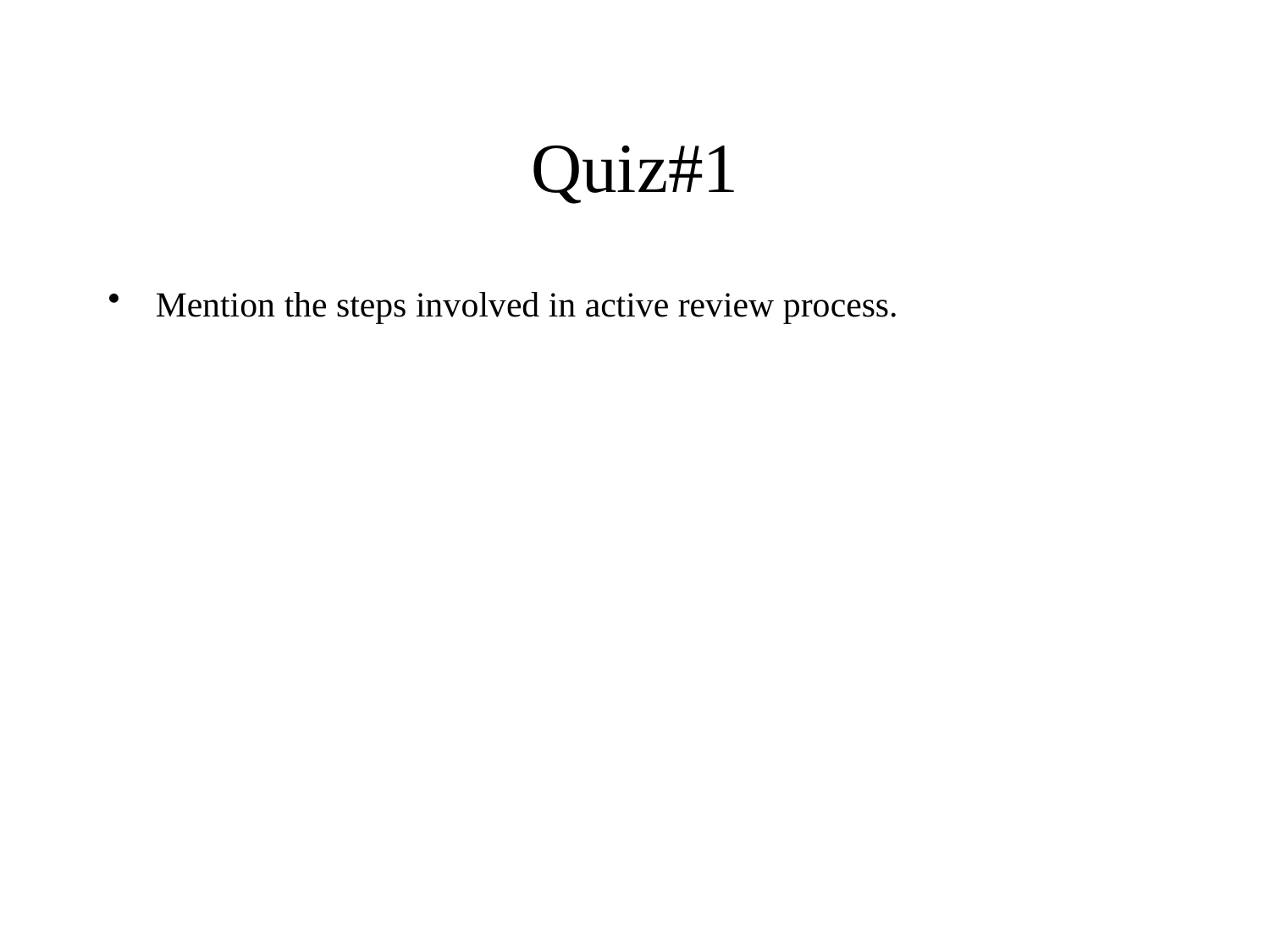

# Quiz#1
Mention the steps involved in active review process.